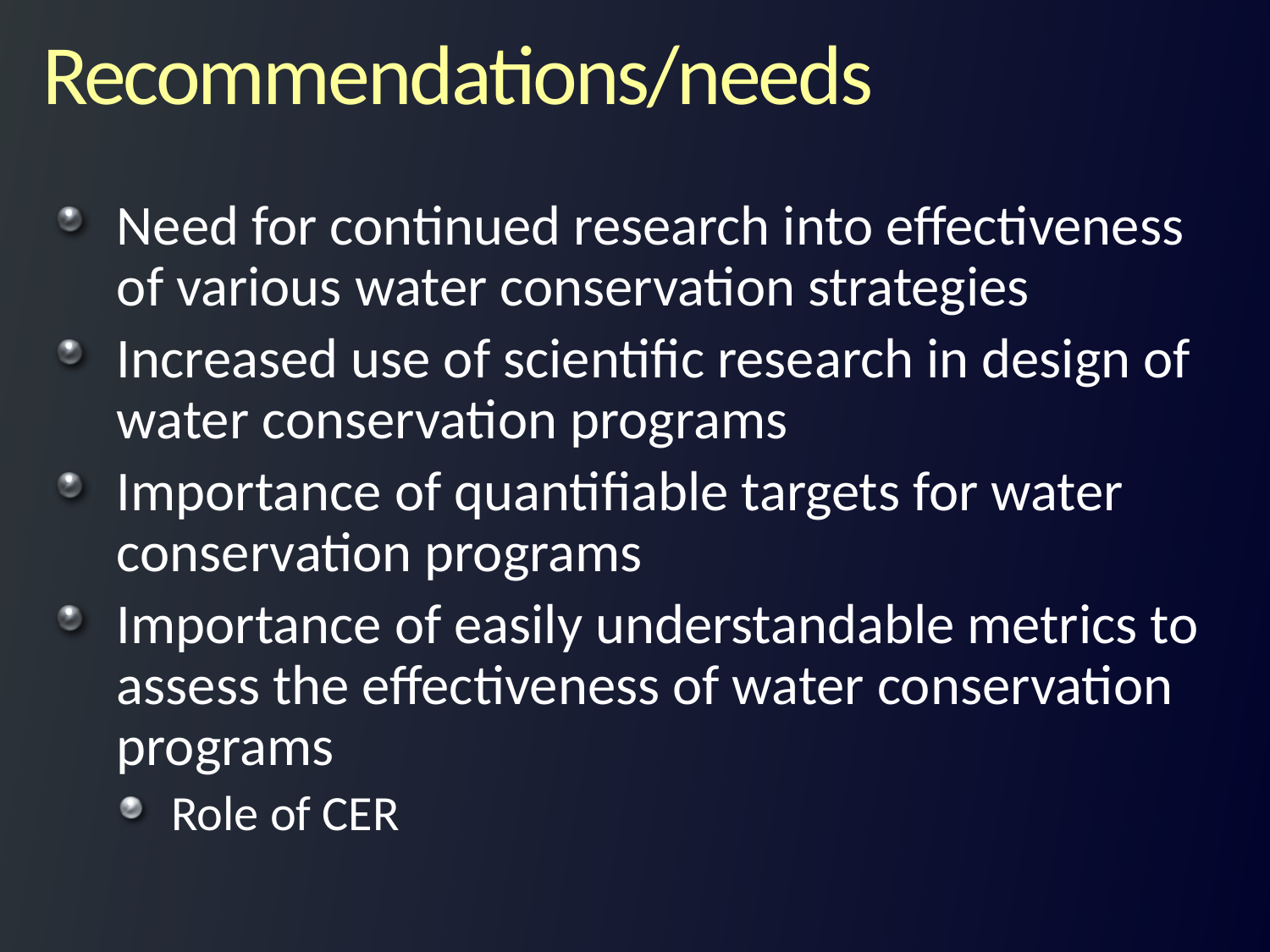

# Recommendations/needs
Need for continued research into effectiveness of various water conservation strategies
Increased use of scientific research in design of water conservation programs
Importance of quantifiable targets for water conservation programs
Importance of easily understandable metrics to assess the effectiveness of water conservation programs
Role of CER